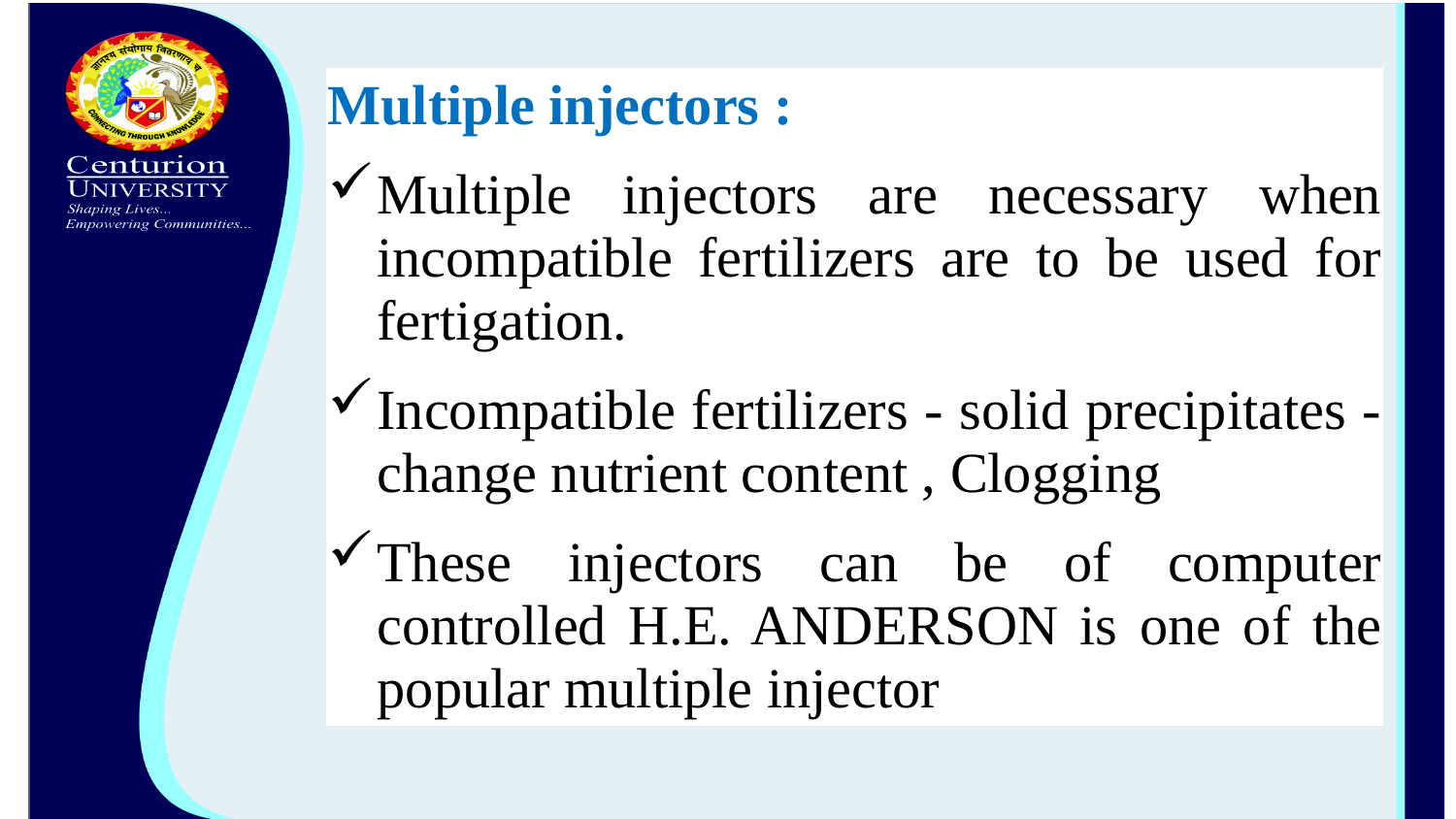

Multiple injectors :
Multiple injectors are necessary when incompatible fertilizers are to be used for fertigation.
Incompatible fertilizers - solid precipitates - change nutrient content , Clogging
These injectors can be of computer controlled H.E. ANDERSON is one of the popular multiple injector